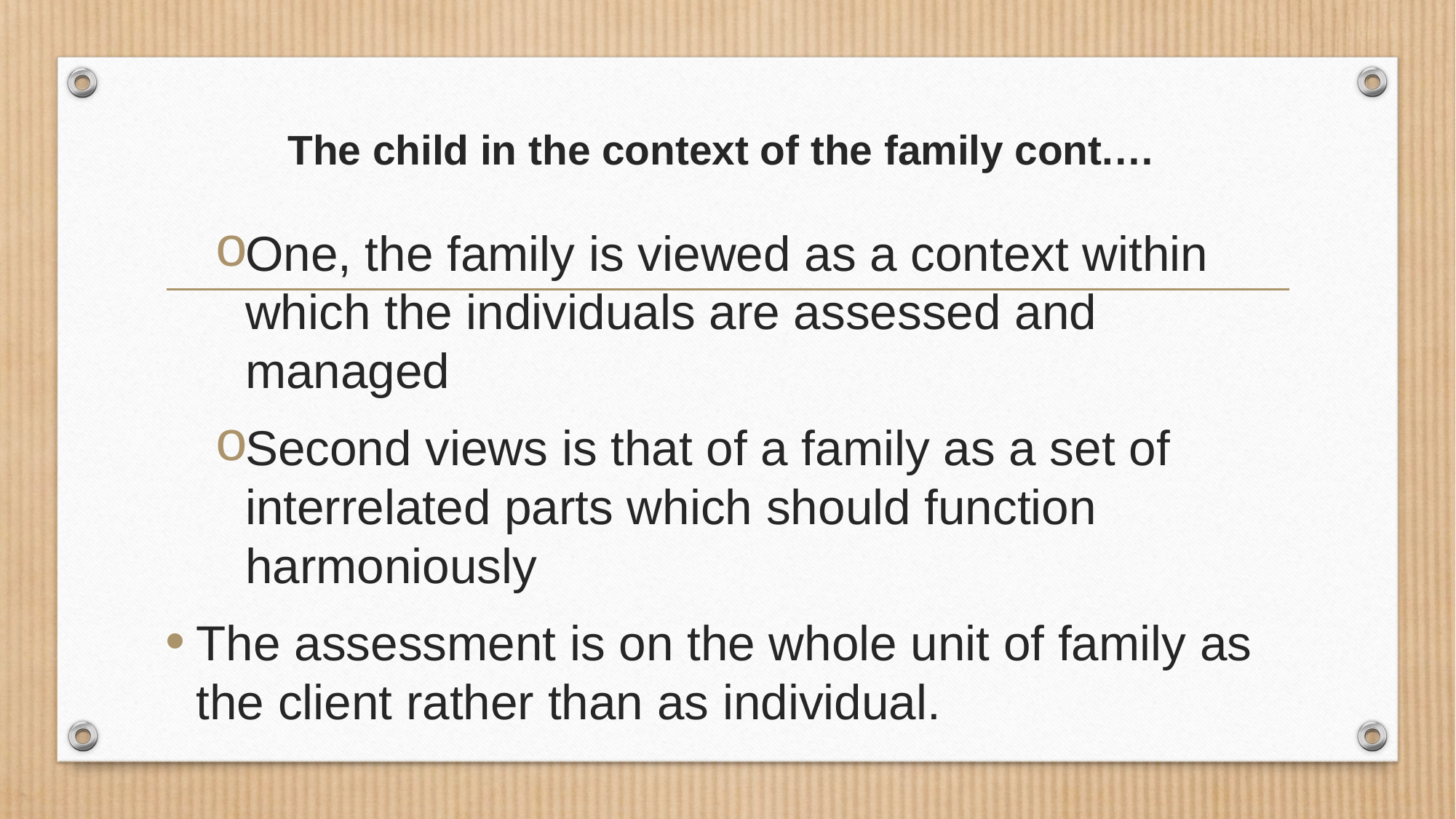

# The child in the context of the family cont.…
One, the family is viewed as a context within which the individuals are assessed and managed
Second views is that of a family as a set of interrelated parts which should function harmoniously
The assessment is on the whole unit of family as the client rather than as individual.